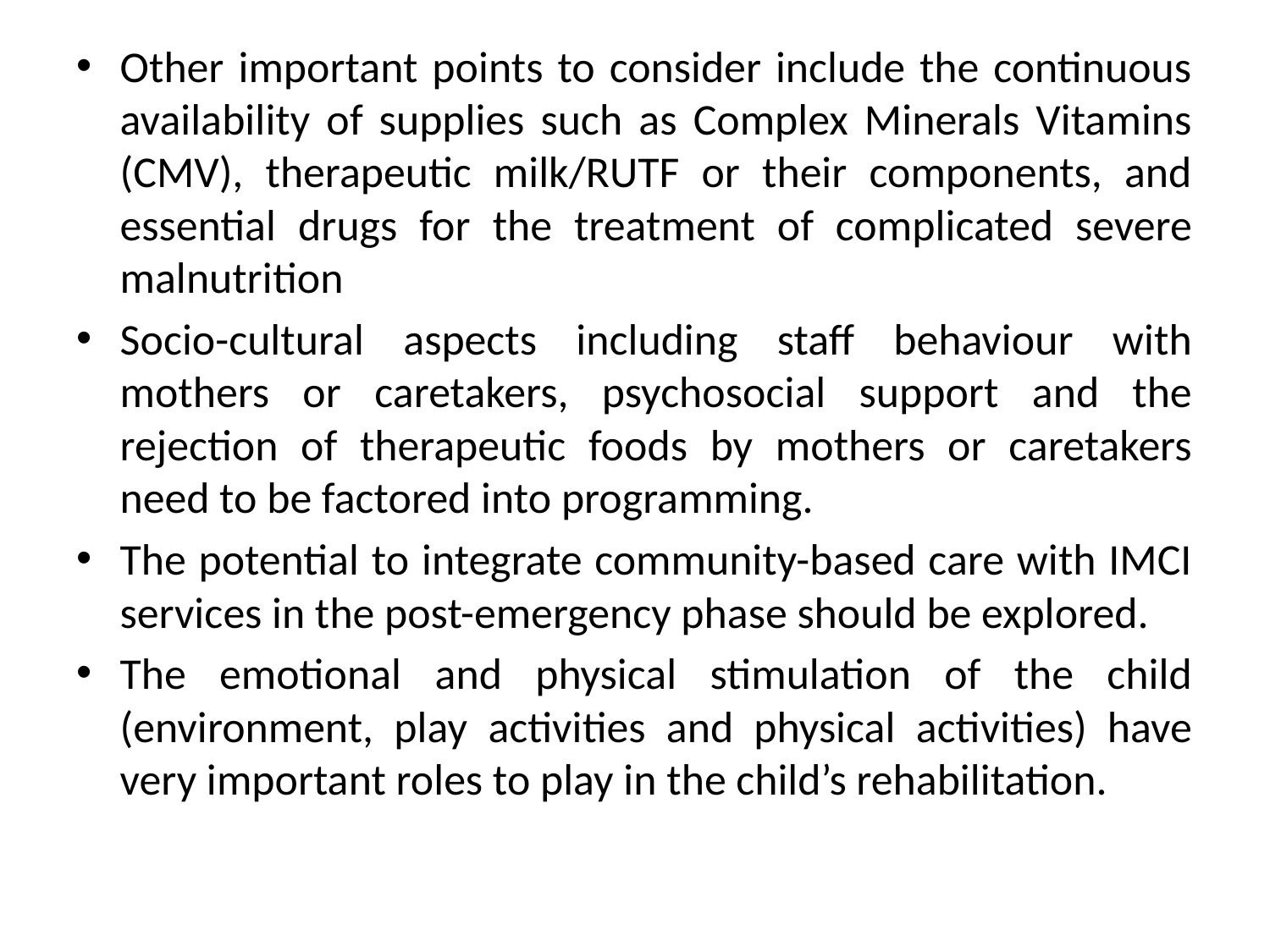

Other important points to consider include the continuous availability of supplies such as Complex Minerals Vitamins (CMV), therapeutic milk/RUTF or their components, and essential drugs for the treatment of complicated severe malnutrition
Socio-cultural aspects including staff behaviour with mothers or caretakers, psychosocial support and the rejection of therapeutic foods by mothers or caretakers need to be factored into programming.
The potential to integrate community-based care with IMCI services in the post-emergency phase should be explored.
The emotional and physical stimulation of the child (environment, play activities and physical activities) have very important roles to play in the child’s rehabilitation.